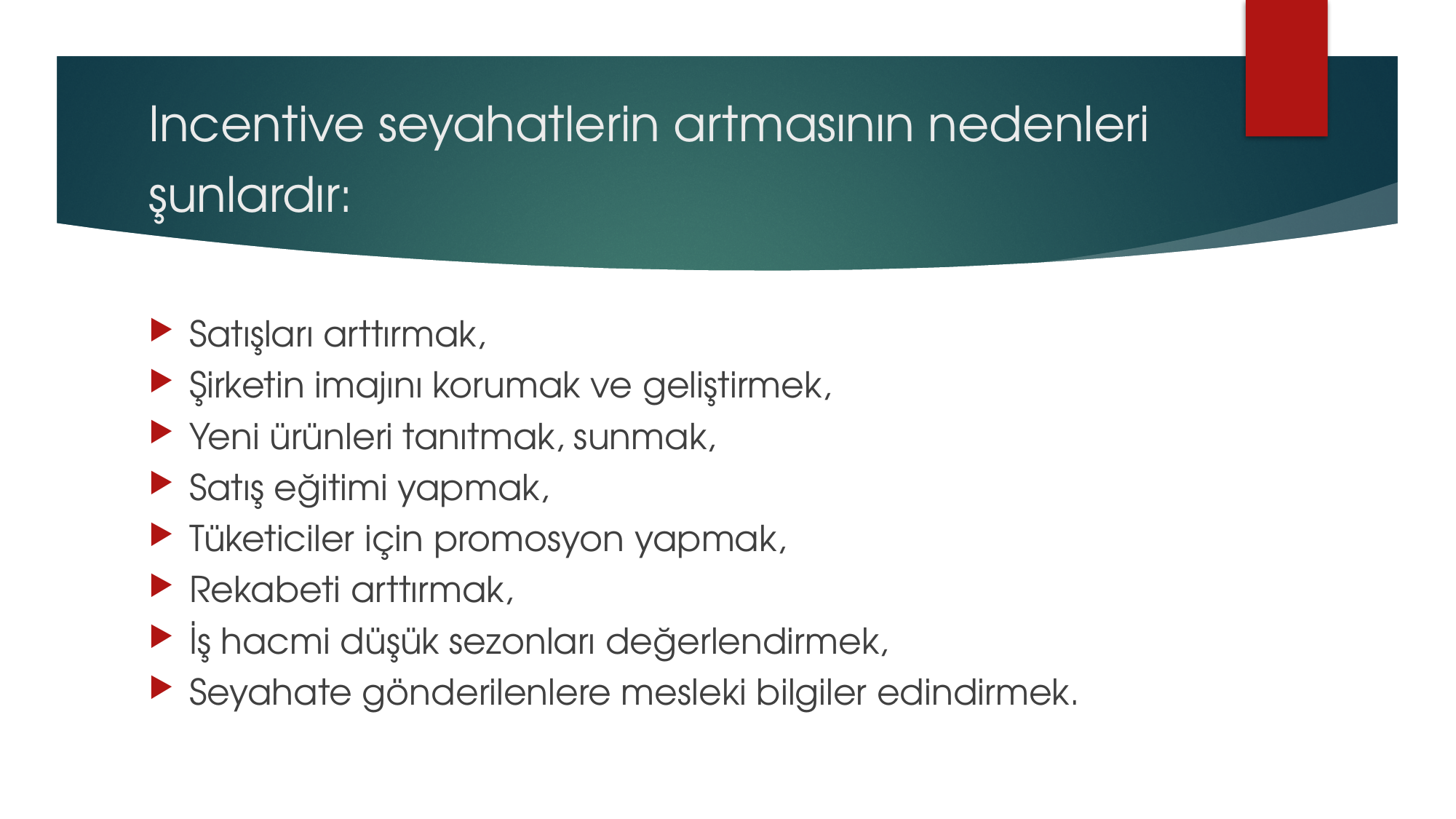

# Incentive seyahatlerin artmasının nedenleri şunlardır:
Satışları arttırmak,
Şirketin imajını korumak ve geliştirmek,
Yeni ürünleri tanıtmak, sunmak,
Satış eğitimi yapmak,
Tüketiciler için promosyon yapmak,
Rekabeti arttırmak,
İş hacmi düşük sezonları değerlendirmek,
Seyahate gönderilenlere mesleki bilgiler edindirmek.